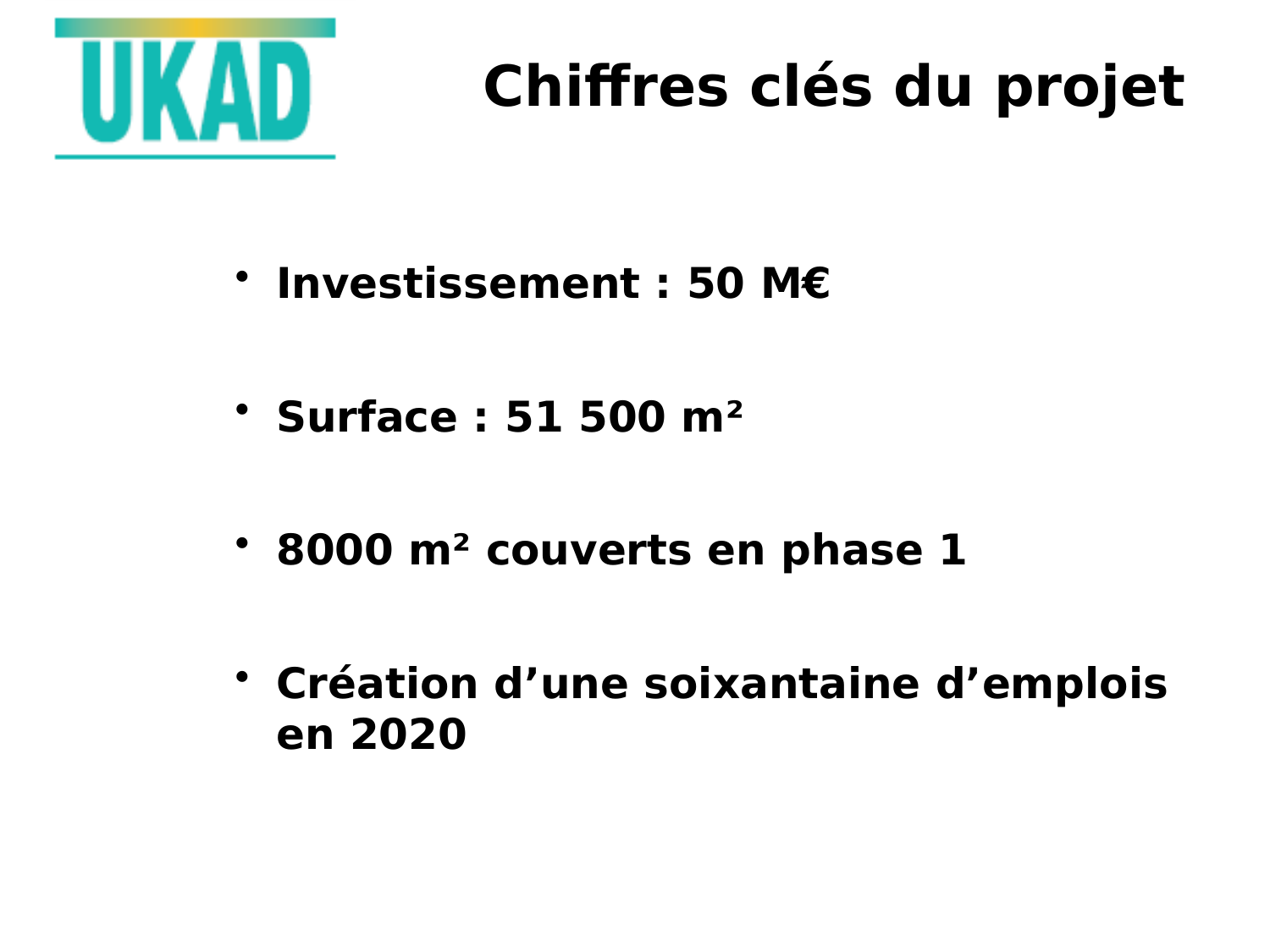

Chiffres clés du projet
Investissement : 50 M€

Surface : 51 500 m²

8000 m² couverts en phase 1

Création d’une soixantaine d’emplois en 2020